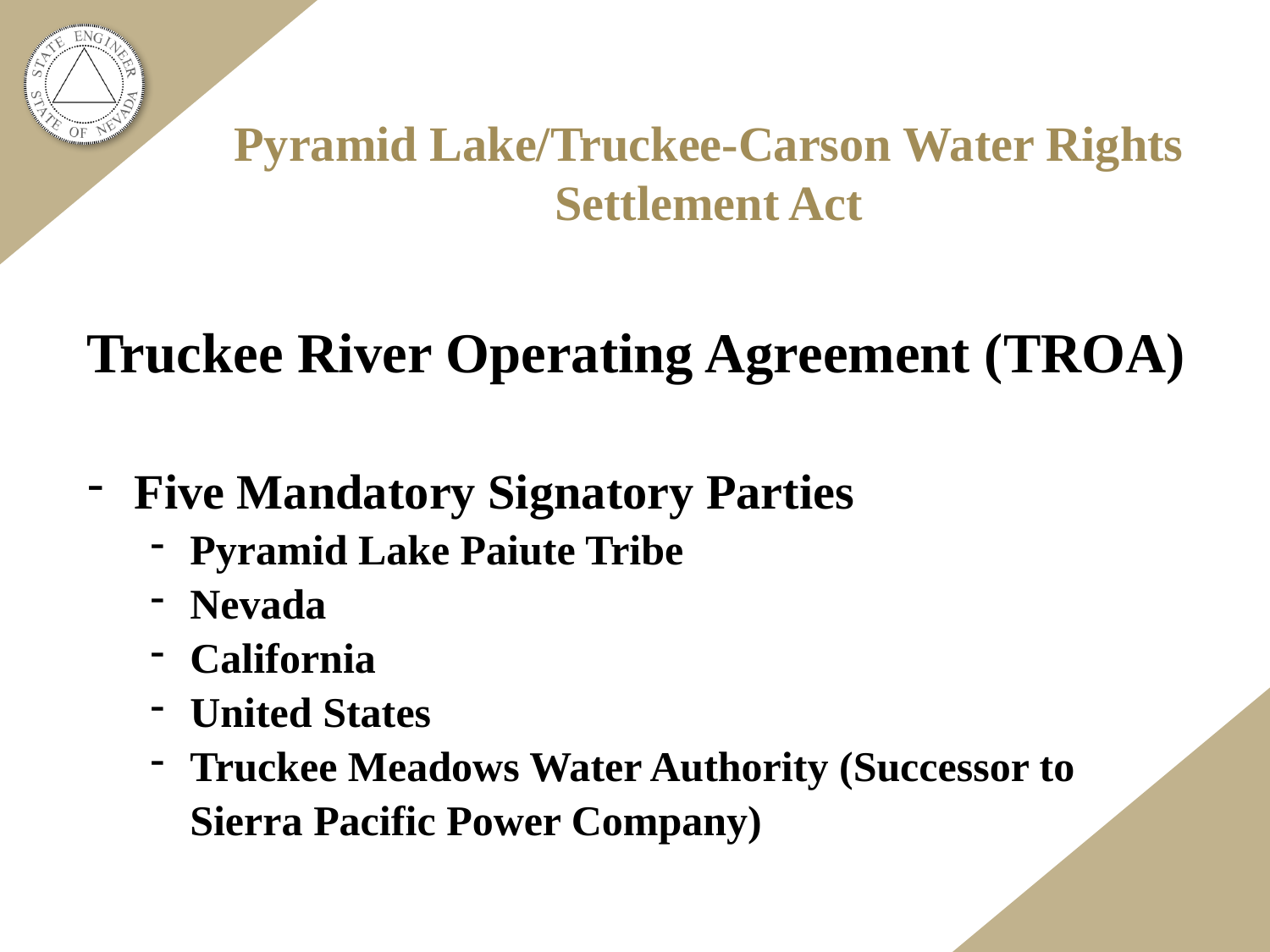

# Pyramid Lake/Truckee-Carson Water Rights Settlement Act
Truckee River Operating Agreement (TROA)

Five Mandatory Signatory Parties
Pyramid Lake Paiute Tribe
Nevada
California
United States
Truckee Meadows Water Authority (Successor to
	Sierra Pacific Power Company)